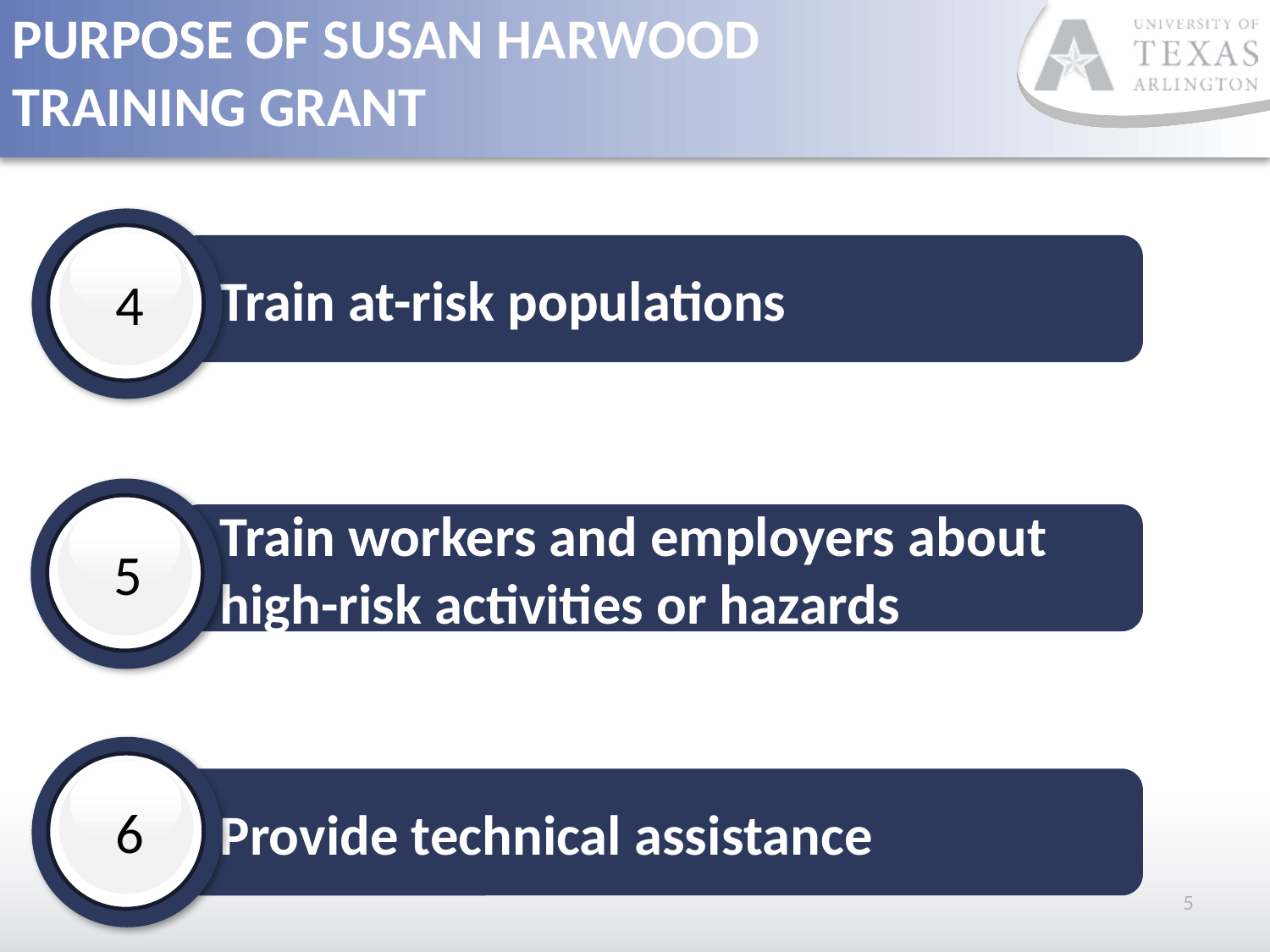

# PURPOSE OF SUSAN Harwood TRAINING GRANT

4
Train at-risk populations

5
Train workers and employers about high-risk activities or hazards

6
Provide technical assistance
5